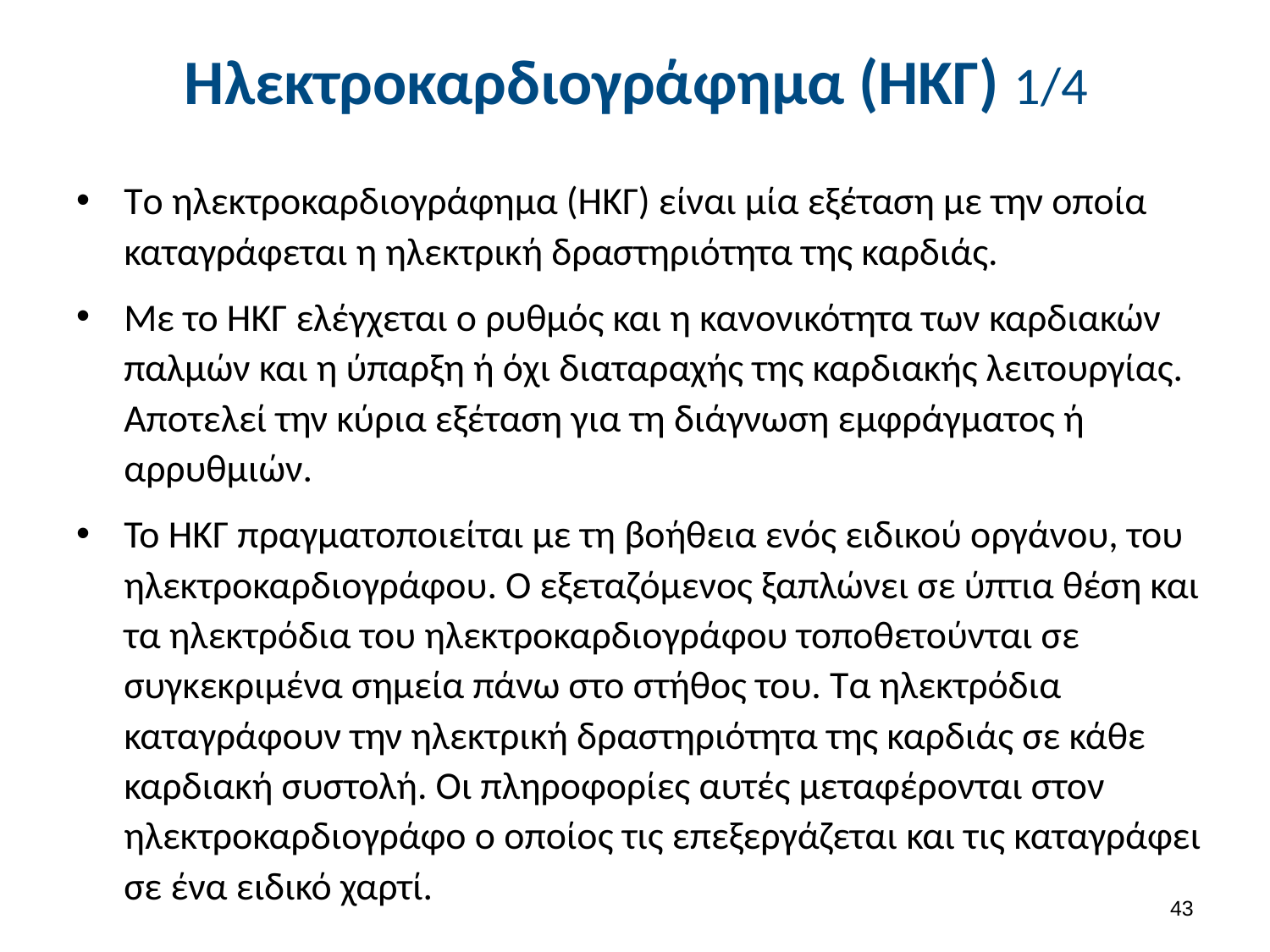

# Ηλεκτροκαρδιογράφημα (ΗΚΓ) 1/4
To ηλεκτροκαρδιογράφημα (ΗΚΓ) είναι μία εξέταση με την οποία καταγράφεται η ηλεκτρική δραστηριότητα της καρδιάς.
Με το ΗΚΓ ελέγχεται ο ρυθμός και η κανονικότητα των καρδιακών παλμών και η ύπαρξη ή όχι διαταραχής της καρδιακής λειτουργίας. Αποτελεί την κύρια εξέταση για τη διάγνωση εμφράγματος ή αρρυθμιών.
Το ΗΚΓ πραγματοποιείται με τη βοήθεια ενός ειδικού οργάνου, του ηλεκτροκαρδιογράφου. Ο εξεταζόμενος ξαπλώνει σε ύπτια θέση και τα ηλεκτρόδια του ηλεκτροκαρδιογράφου τοποθετούνται σε συγκεκριμένα σημεία πάνω στο στήθος του. Τα ηλεκτρόδια καταγράφουν την ηλεκτρική δραστηριότητα της καρδιάς σε κάθε καρδιακή συστολή. Οι πληροφορίες αυτές μεταφέρονται στον ηλεκτροκαρδιογράφο ο οποίος τις επεξεργάζεται και τις καταγράφει σε ένα ειδικό χαρτί.
43